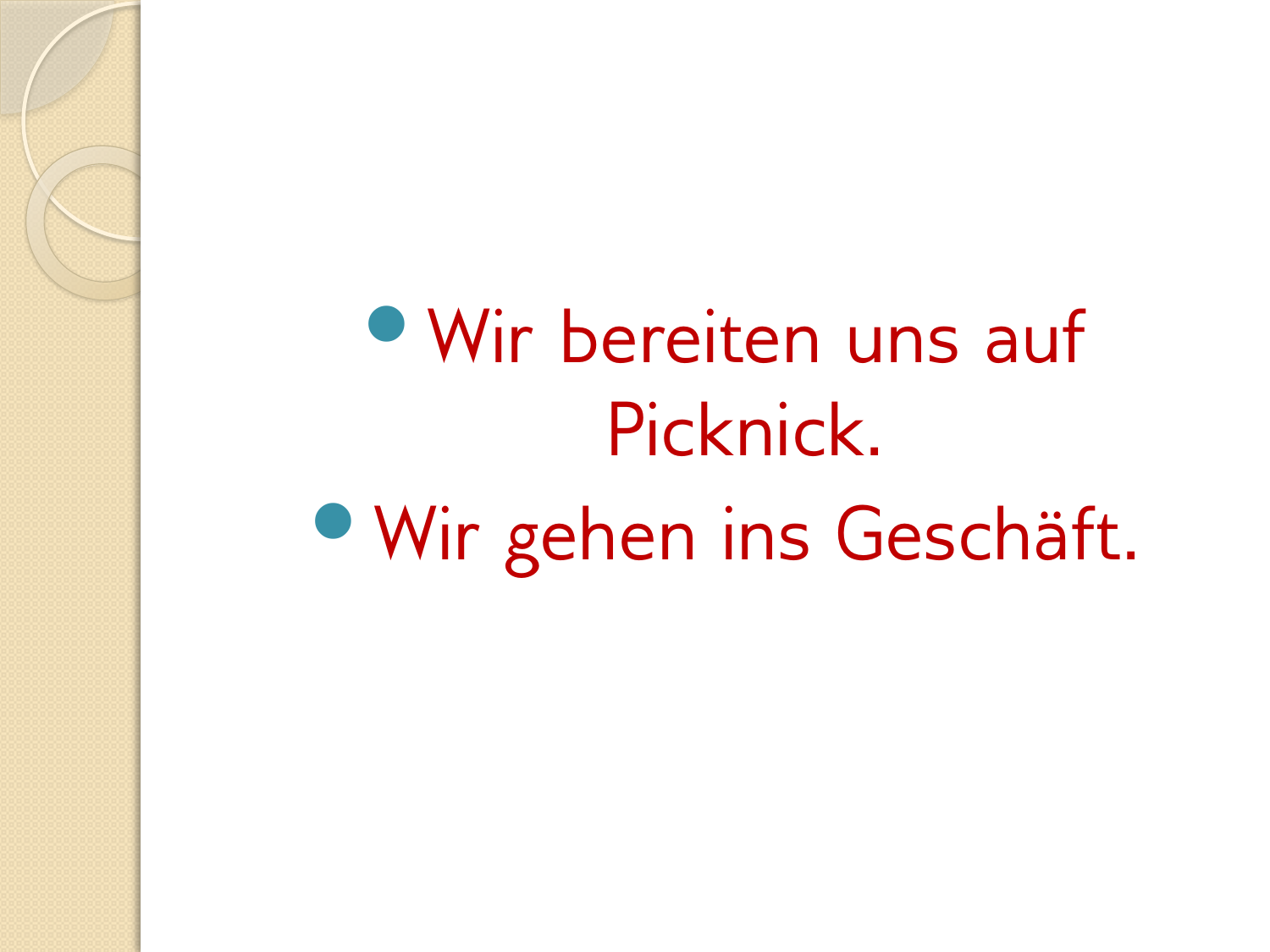

#

Wir bereiten uns auf Picknick.
Wir gehen ins Geschäft.